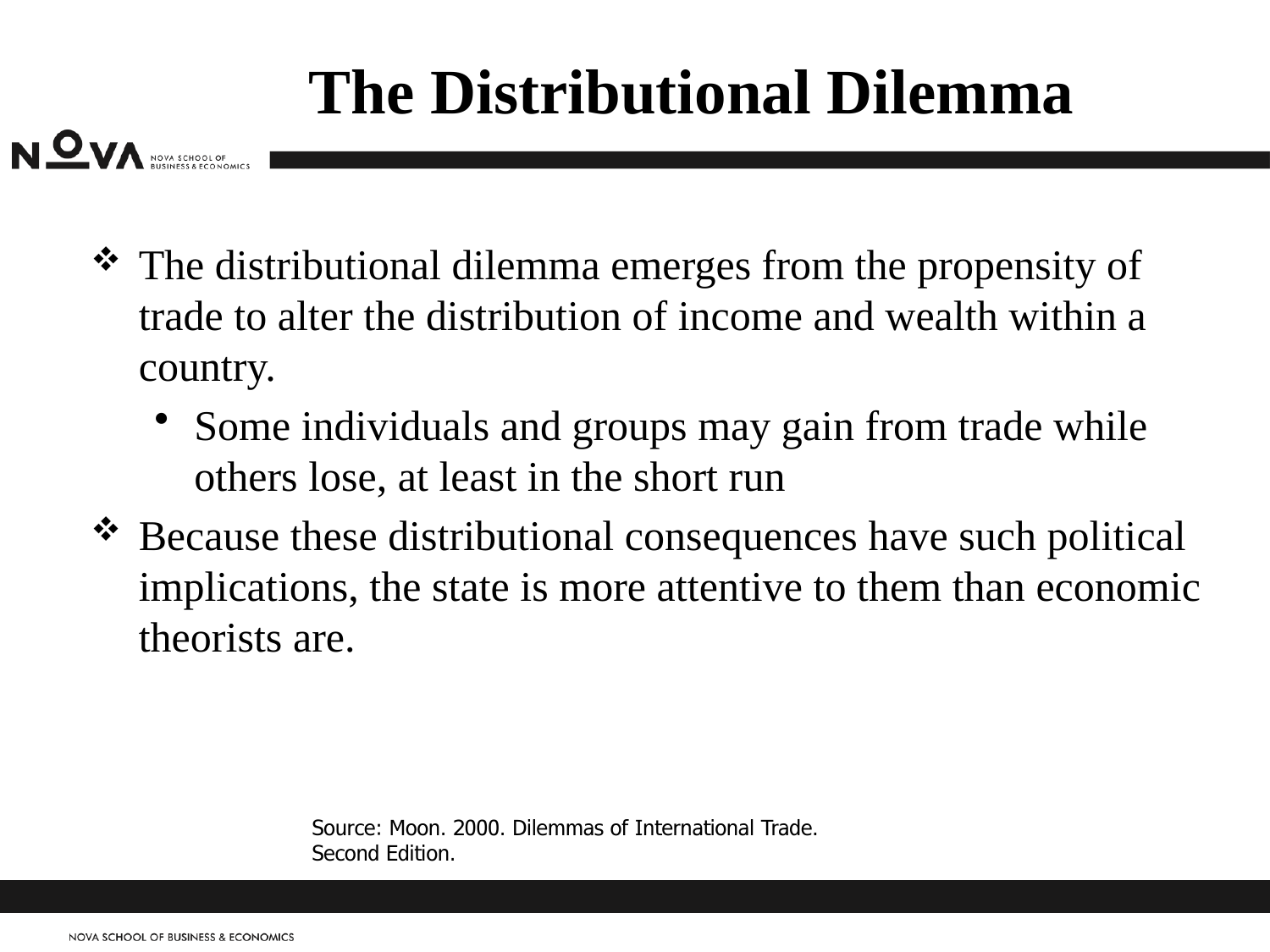

# The Distributional Dilemma
The distributional dilemma emerges from the propensity of trade to alter the distribution of income and wealth within a country.
Some individuals and groups may gain from trade while others lose, at least in the short run
Because these distributional consequences have such political implications, the state is more attentive to them than economic theorists are.
Source: Moon. 2000. Dilemmas of International Trade.
Second Edition.